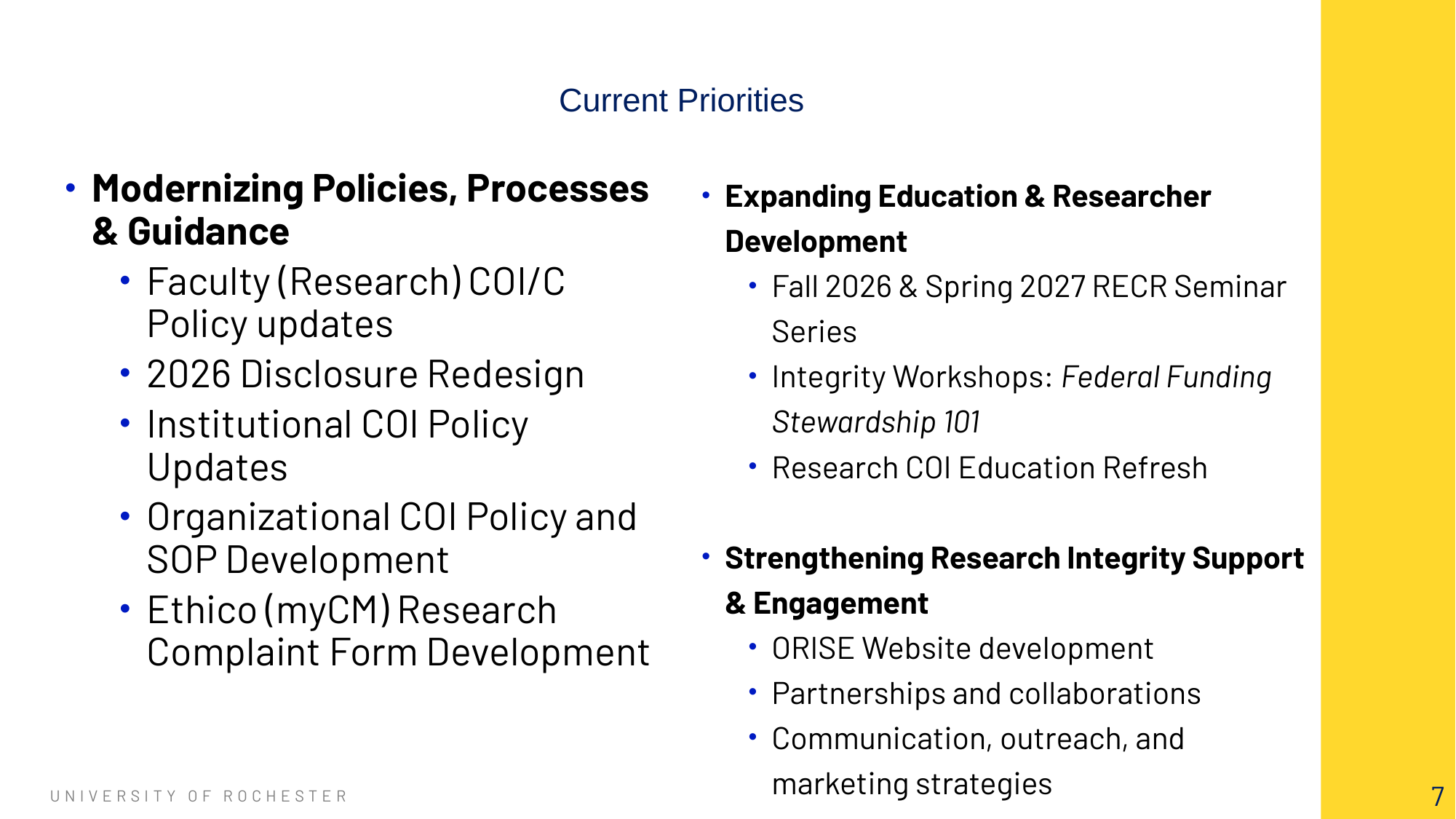

# Current Priorities
Modernizing Policies, Processes & Guidance
Faculty (Research) COI/C Policy updates
2026 Disclosure Redesign
Institutional COI Policy Updates
Organizational COI Policy and SOP Development
Ethico (myCM) Research Complaint Form Development
Expanding Education & Researcher Development
Fall 2026 & Spring 2027 RECR Seminar Series
Integrity Workshops: Federal Funding Stewardship 101
Research COI Education Refresh

Strengthening Research Integrity Support & Engagement
ORISE Website development
Partnerships and collaborations
Communication, outreach, and marketing strategies

7